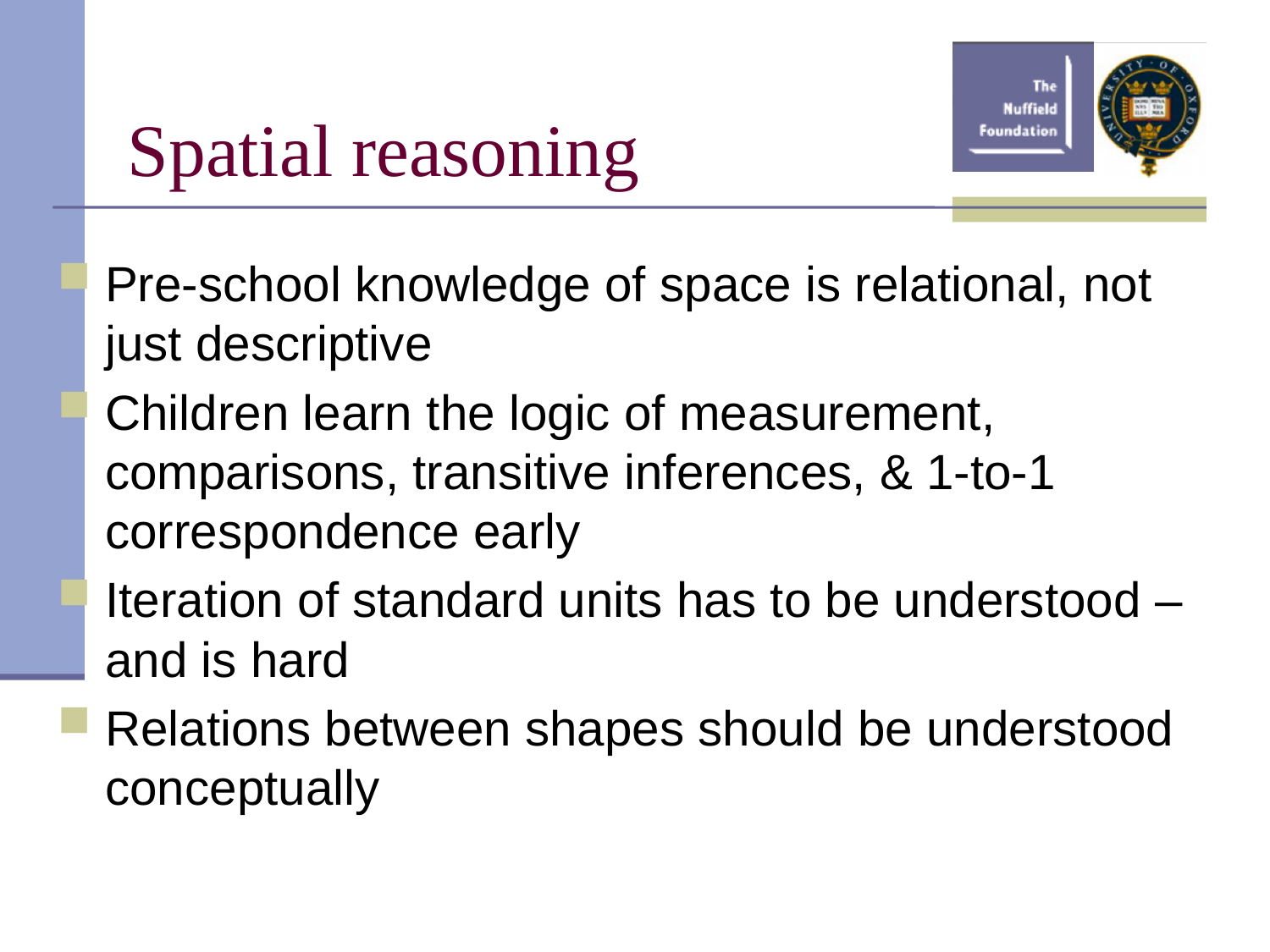

Spatial reasoning
Pre-school knowledge of space is relational, not just descriptive
Children learn the logic of measurement, comparisons, transitive inferences, & 1-to-1 correspondence early
Iteration of standard units has to be understood – and is hard
Relations between shapes should be understood conceptually